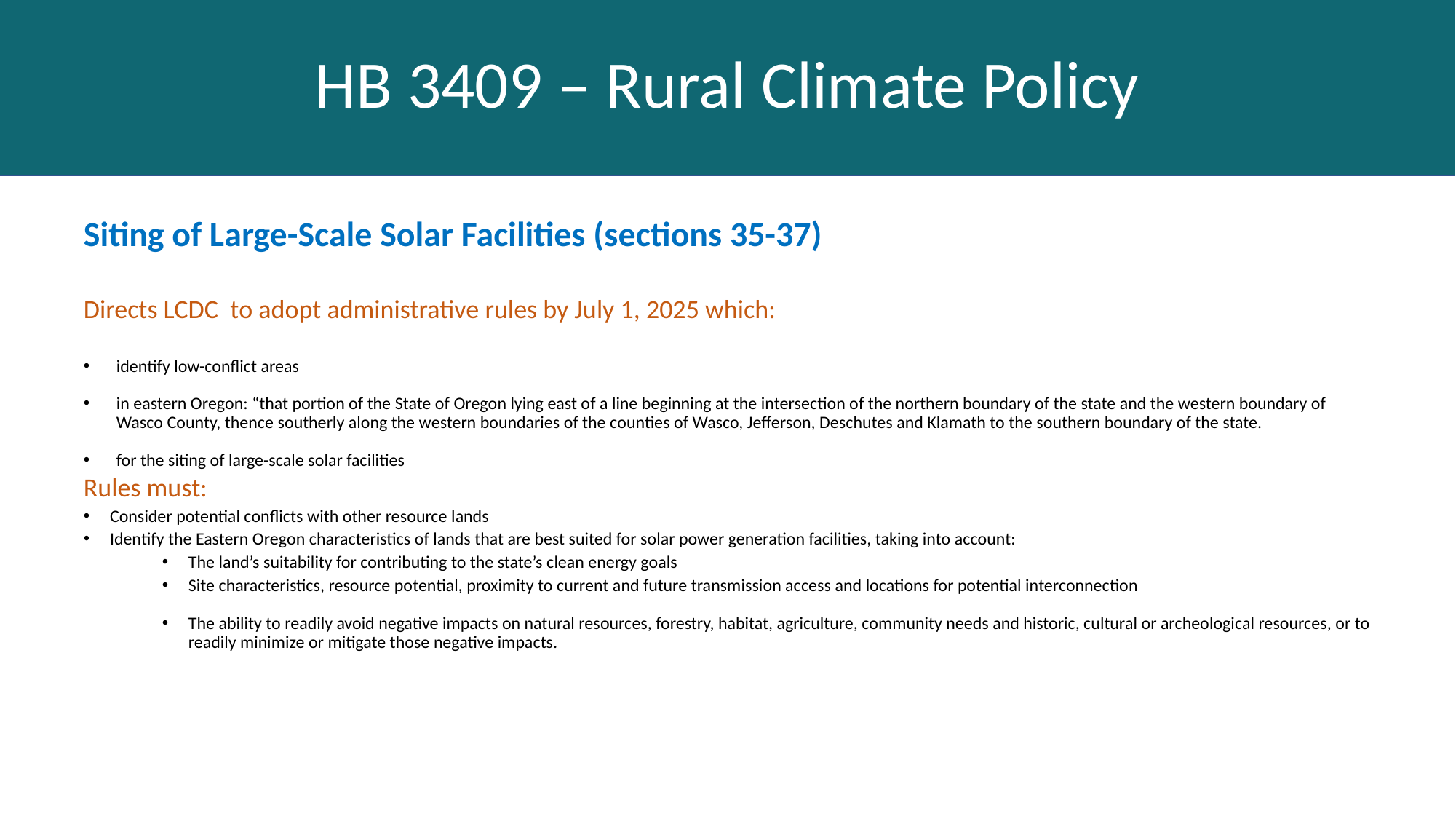

# HB 3409 – Rural Climate Policy
Siting of Large-Scale Solar Facilities (sections 35-37)

Directs LCDC  to adopt administrative rules by July 1, 2025 which:

identify low-conflict areas

in eastern Oregon: “that portion of the State of Oregon lying east of a line beginning at the intersection of the northern boundary of the state and the western boundary of Wasco County, thence southerly along the western boundaries of the counties of Wasco, Jefferson, Deschutes and Klamath to the southern boundary of the state.

for the siting of large-scale solar facilities
Rules must:
Consider potential conflicts with other resource lands
Identify the Eastern Oregon characteristics of lands that are best suited for solar power generation facilities, taking into account:
The land’s suitability for contributing to the state’s clean energy goals
Site characteristics, resource potential, proximity to current and future transmission access and locations for potential interconnection

The ability to readily avoid negative impacts on natural resources, forestry, habitat, agriculture, community needs and historic, cultural or archeological resources, or to readily minimize or mitigate those negative impacts.